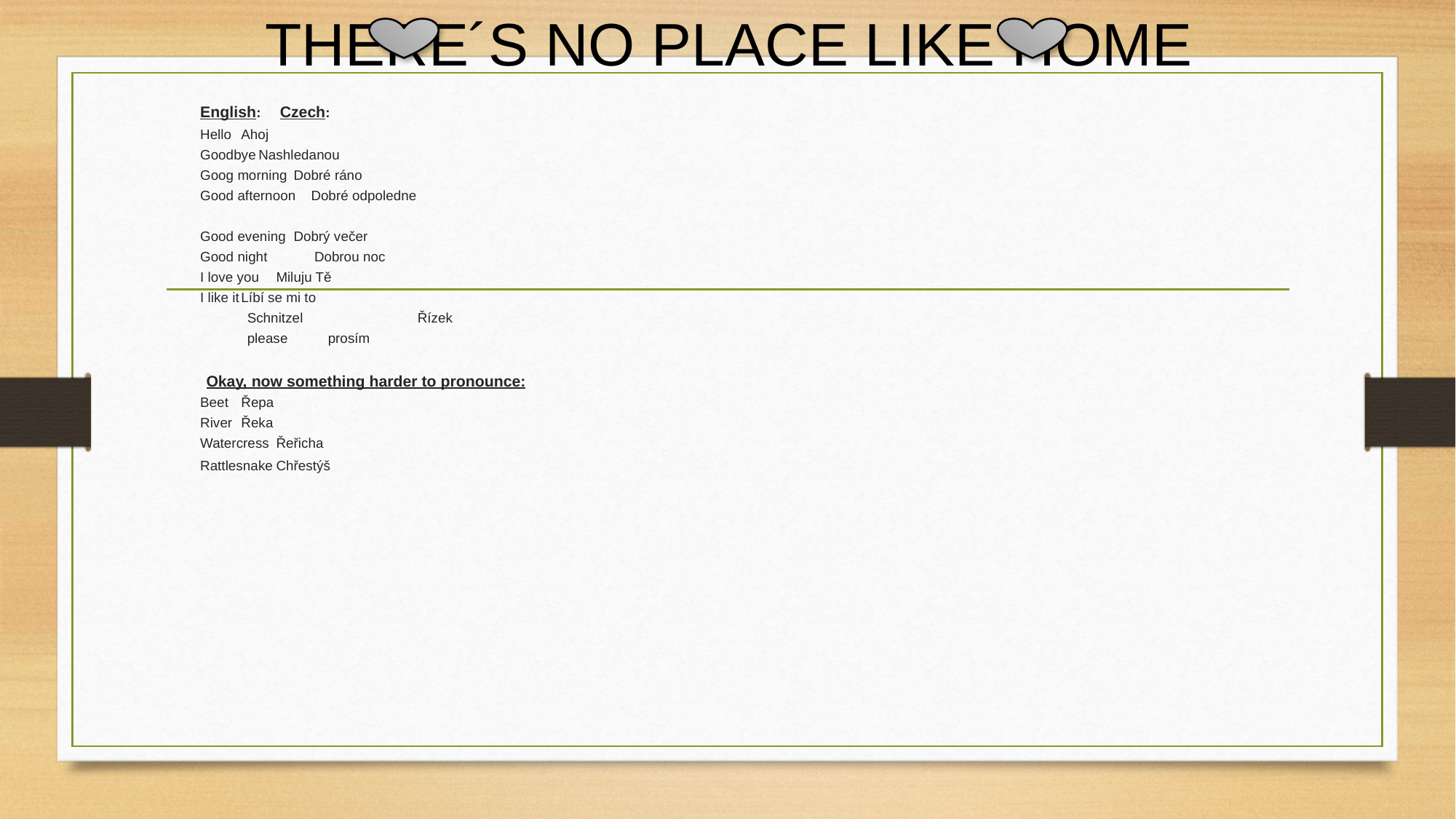

# THERE´S NO PLACE LIKE HOME

			   English:			 Czech:
			   Hello				Ahoj
			   Goodbye				Nashledanou
			   Goog morning			Dobré ráno
			   Good afternoon		Dobré odpoledne

			   Good evening			Dobrý večer
			   Good night		          Dobrou noc
			   I love you				Miluju Tě
			   I like it				Líbí se mi to
                     Schnitzel                              Řízek
                     please			         prosím

		   	Okay, now something harder to pronounce:
			   Beet				Řepa
			   River				Řeka
			   Watercress			Řeřicha
			   Rattlesnake			Chřestýš